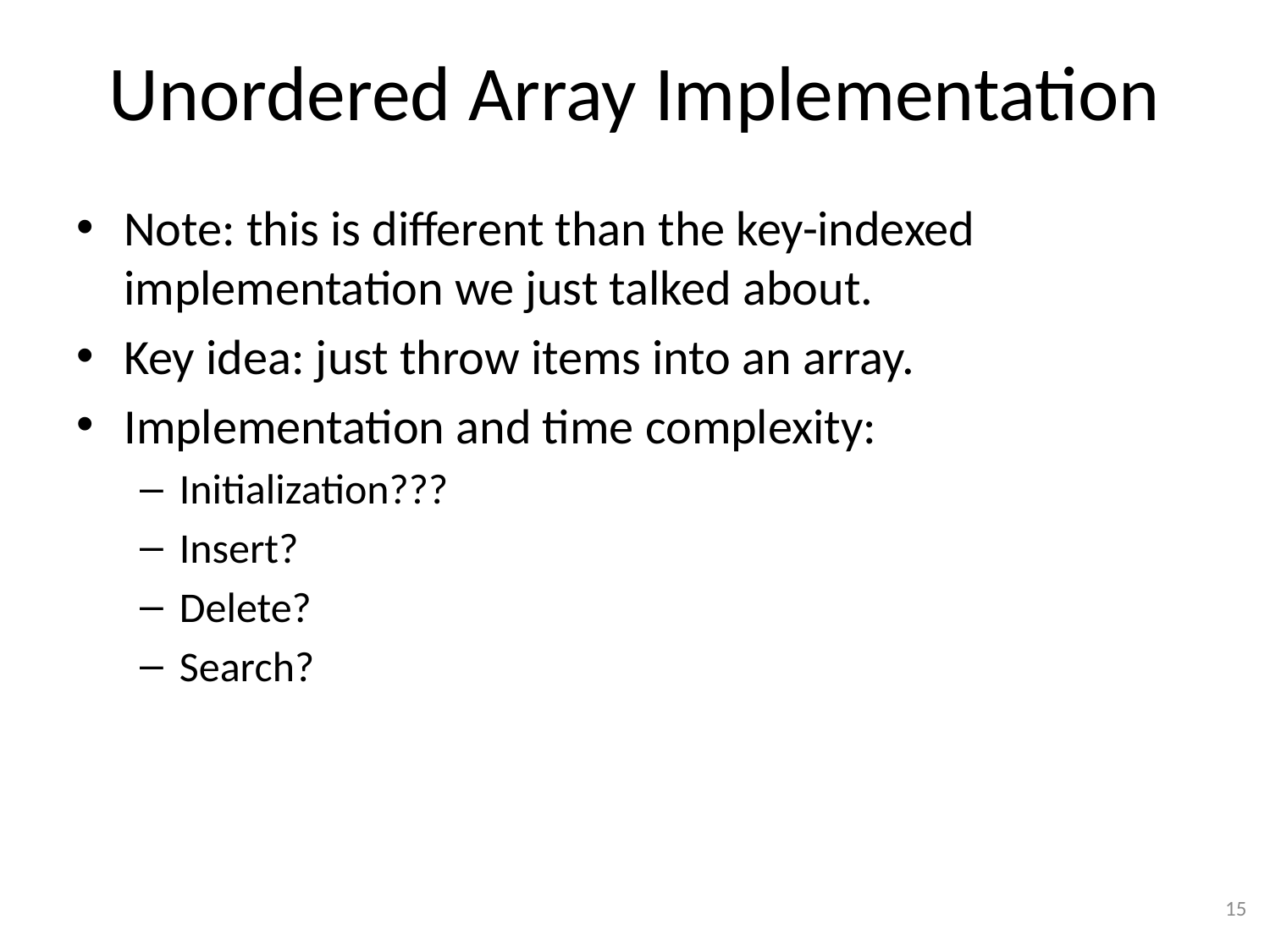

# Unordered Array Implementation
Note: this is different than the key-indexed implementation we just talked about.
Key idea: just throw items into an array.
Implementation and time complexity:
Initialization???
Insert?
Delete?
Search?

15